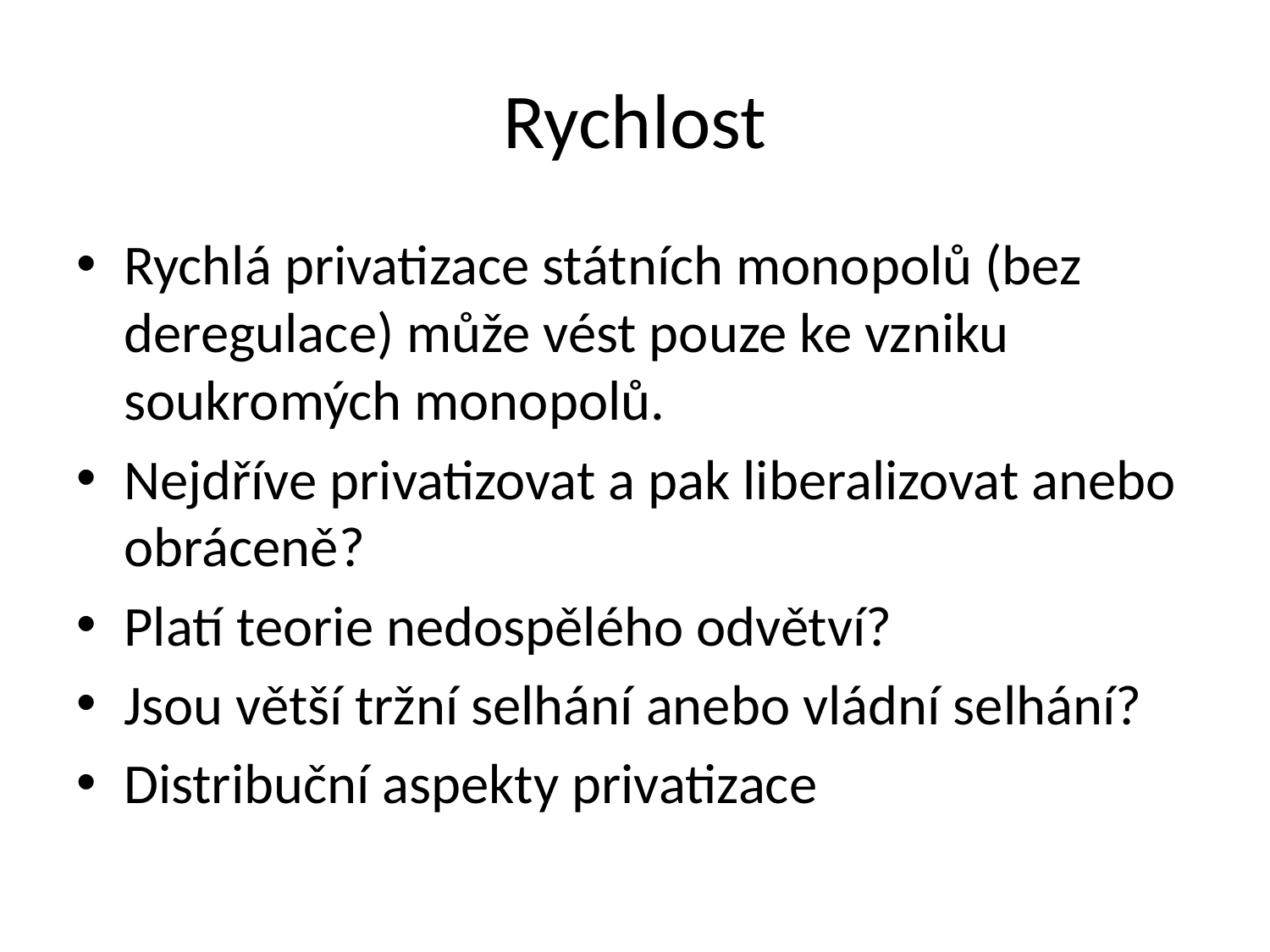

# Rychlost
Rychlá privatizace státních monopolů (bez deregulace) může vést pouze ke vzniku soukromých monopolů.
Nejdříve privatizovat a pak liberalizovat anebo obráceně?
Platí teorie nedospělého odvětví?
Jsou větší tržní selhání anebo vládní selhání?
Distribuční aspekty privatizace